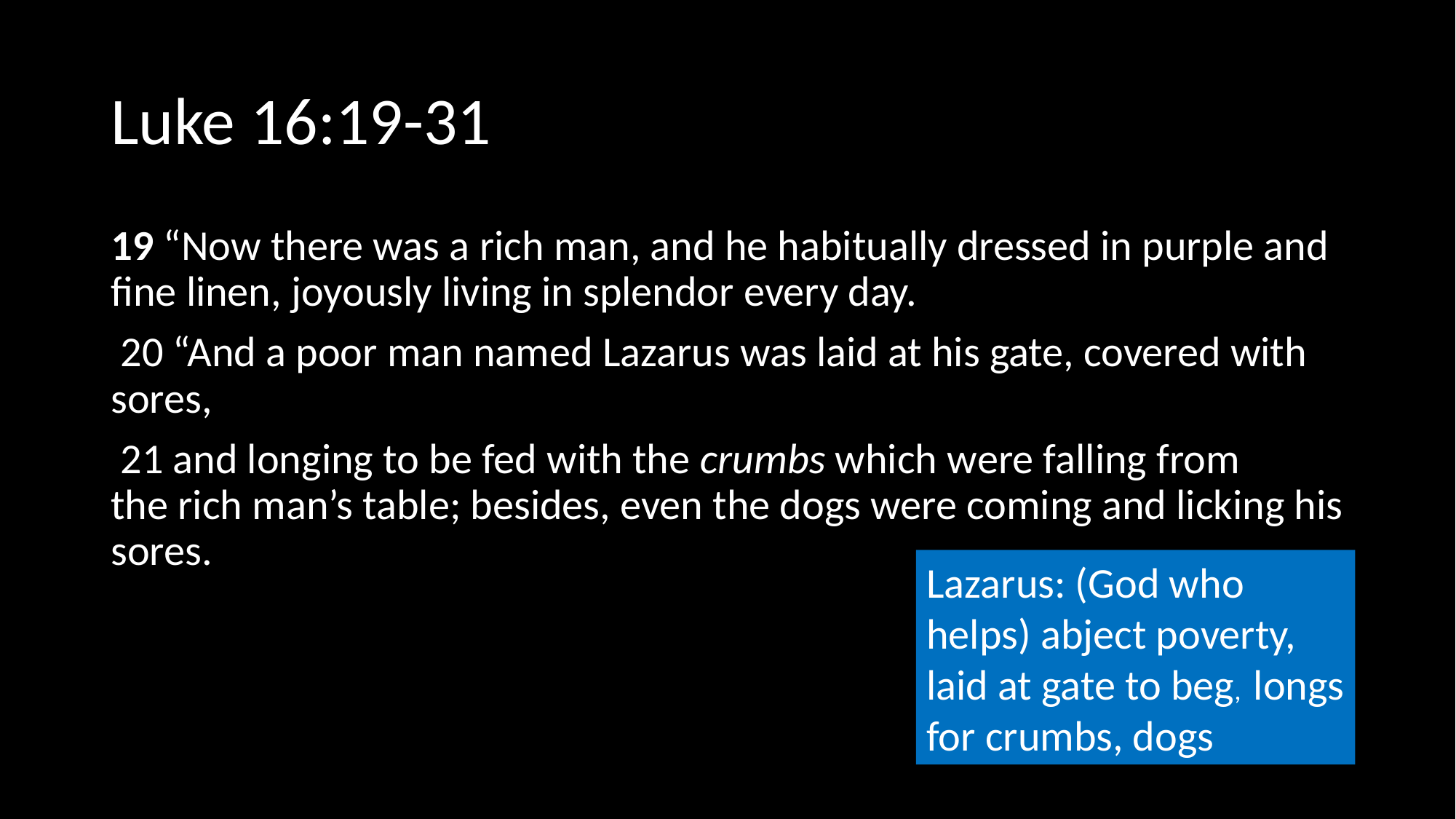

# Luke 16:19-31
19 “Now there was a rich man, and he habitually dressed in purple and fine linen, joyously living in splendor every day.
 20 “And a poor man named Lazarus was laid at his gate, covered with sores,
 21 and longing to be fed with the crumbs which were falling from the rich man’s table; besides, even the dogs were coming and licking his sores.

Lazarus: (God who helps) abject poverty, laid at gate to beg,  longs for crumbs, dogs